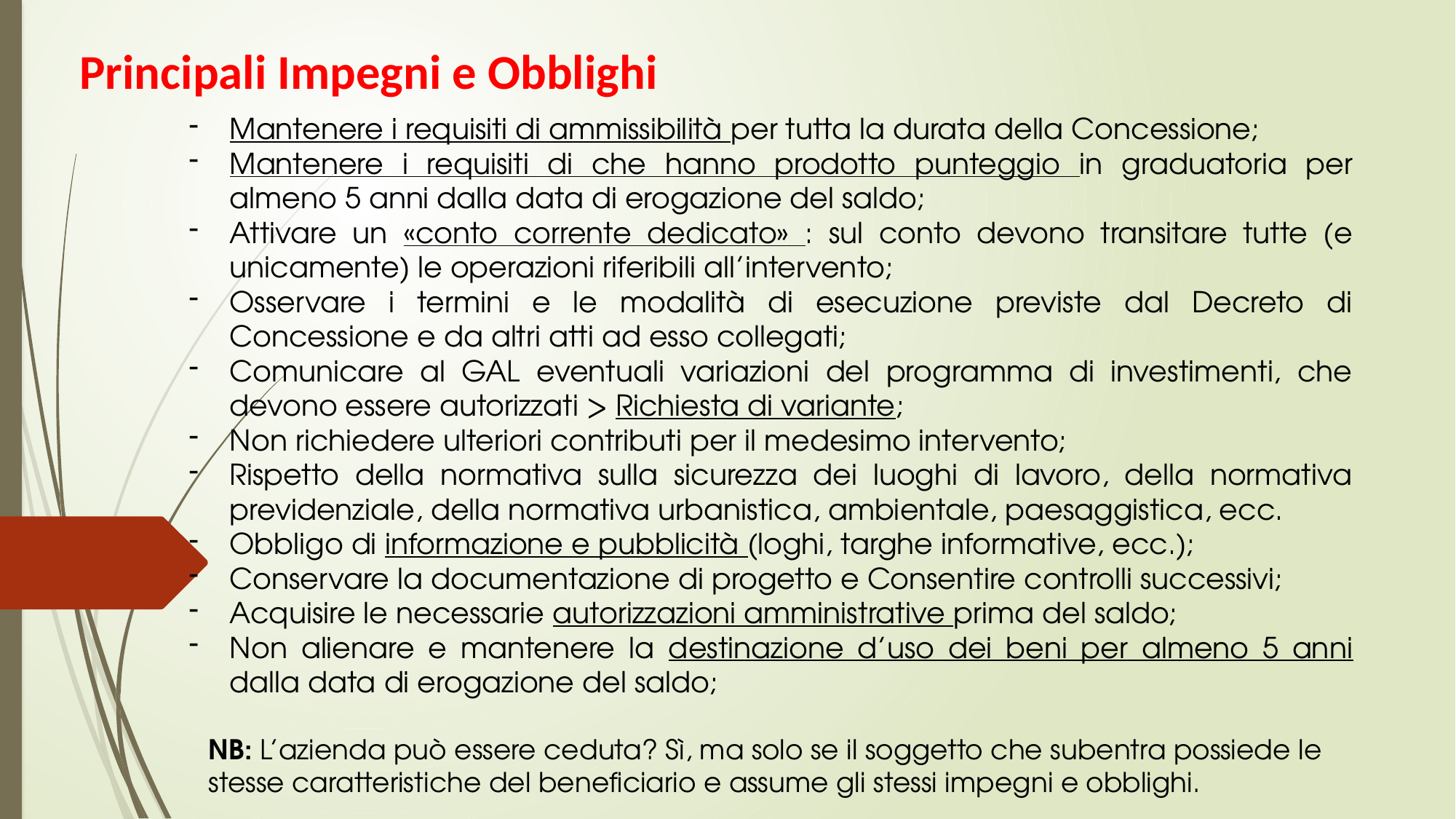

Principali Impegni e Obblighi
Mantenere i requisiti di ammissibilità per tutta la durata della Concessione;
Mantenere i requisiti di che hanno prodotto punteggio in graduatoria per almeno 5 anni dalla data di erogazione del saldo;
Attivare un «conto corrente dedicato» : sul conto devono transitare tutte (e unicamente) le operazioni riferibili all’intervento;
Osservare i termini e le modalità di esecuzione previste dal Decreto di Concessione e da altri atti ad esso collegati;
Comunicare al GAL eventuali variazioni del programma di investimenti, che devono essere autorizzati > Richiesta di variante;
Non richiedere ulteriori contributi per il medesimo intervento;
Rispetto della normativa sulla sicurezza dei luoghi di lavoro, della normativa previdenziale, della normativa urbanistica, ambientale, paesaggistica, ecc.
Obbligo di informazione e pubblicità (loghi, targhe informative, ecc.);
Conservare la documentazione di progetto e Consentire controlli successivi;
Acquisire le necessarie autorizzazioni amministrative prima del saldo;
Non alienare e mantenere la destinazione d’uso dei beni per almeno 5 anni dalla data di erogazione del saldo;

NB: L’azienda può essere ceduta? Sì, ma solo se il soggetto che subentra possiede le stesse caratteristiche del beneficiario e assume gli stessi impegni e obblighi.